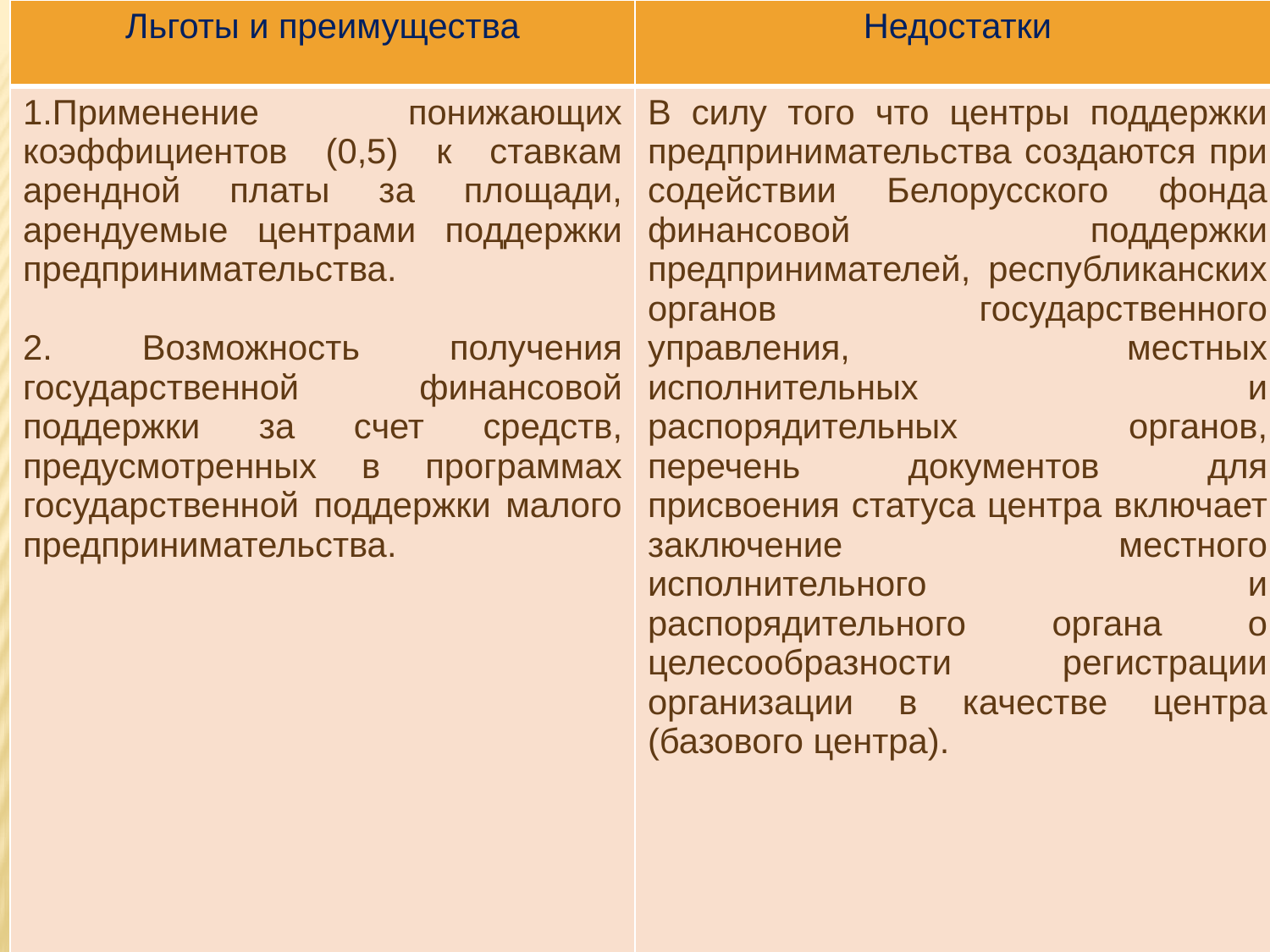

| Льготы и преимущества | Недостатки |
| --- | --- |
| 1.Применение понижающих коэффициентов (0,5) к ставкам арендной платы за площади, арендуемые центрами поддержки предпринимательства. 2. Возможность получения государственной финансовой поддержки за счет средств, предусмотренных в программах государственной поддержки малого предпринимательства. | В силу того что центры поддержки предпринимательства создаются при содействии Белорусского фонда финансовой поддержки предпринимателей, республиканских органов государственного управления, местных исполнительных и распорядительных органов, перечень документов для присвоения статуса центра включает заключение местного исполнительного и распорядительного органа о целесообразности регистрации организации в качестве центра (базового центра). |
# Центр поддержки предпринимательства